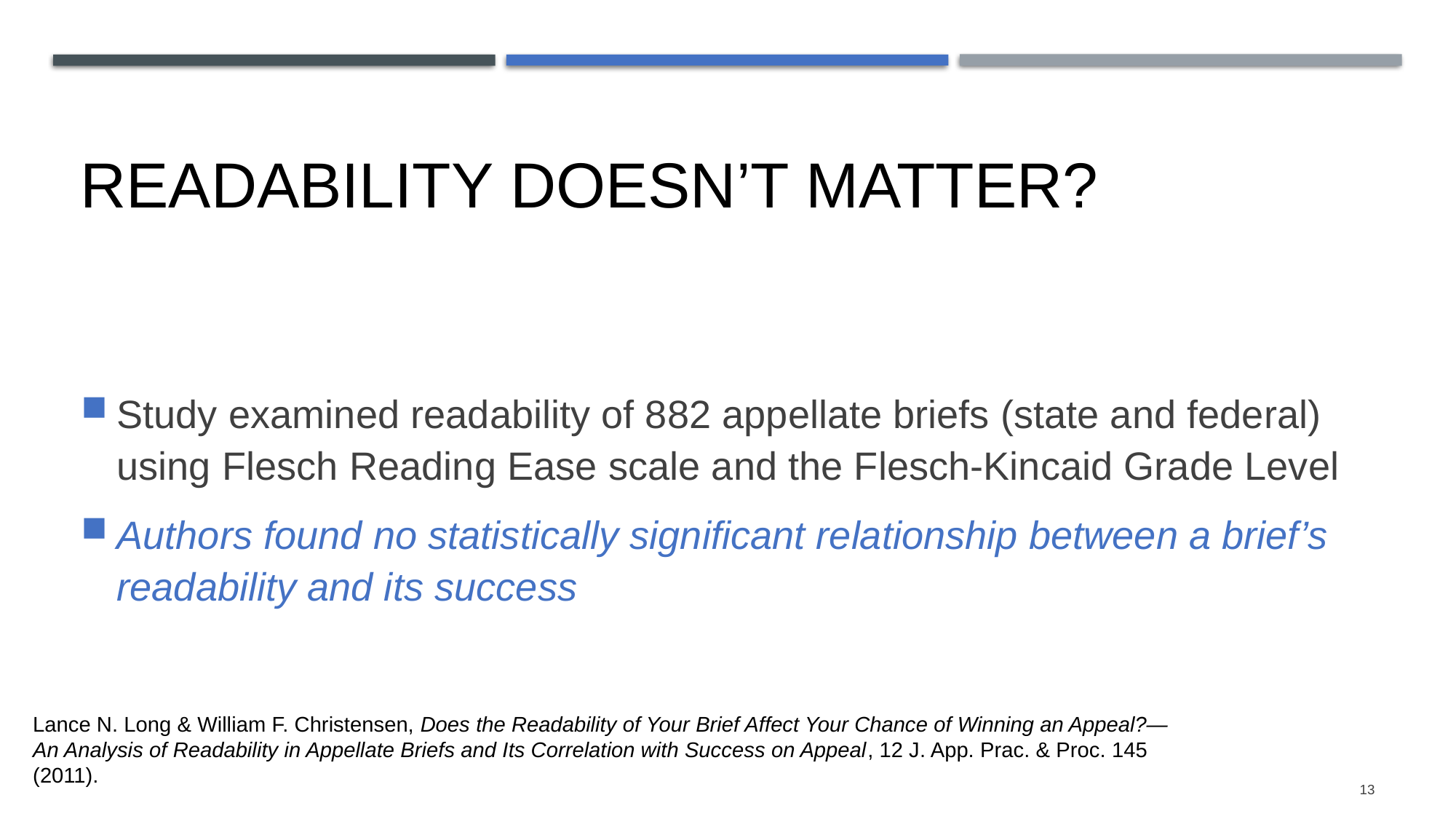

# Readability Doesn’t Matter?
Study examined readability of 882 appellate briefs (state and federal) using Flesch Reading Ease scale and the Flesch-Kincaid Grade Level
Authors found no statistically significant relationship between a brief’s readability and its success
Lance N. Long & William F. Christensen, Does the Readability of Your Brief Affect Your Chance of Winning an Appeal?—An Analysis of Readability in Appellate Briefs and Its Correlation with Success on Appeal, 12 J. App. Prac. & Proc. 145 (2011).
13